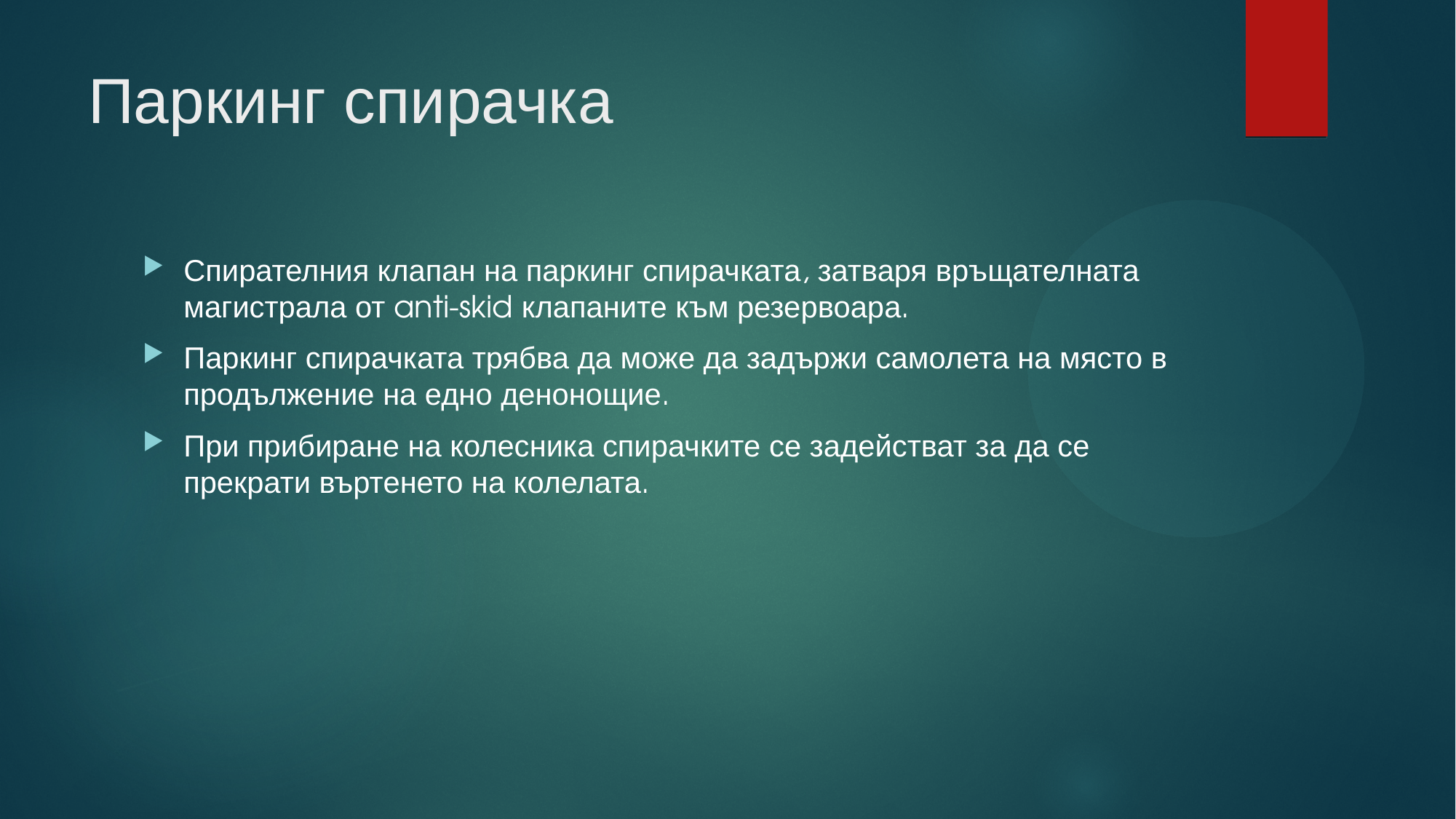

# Паркинг спирачка
Спирателния клапан на паркинг спирачката, затваря връщателната магистрала от anti-skid клапаните към резервоара.
Паркинг спирачката трябва да може да задържи самолета на място в продължение на едно денонощие.
При прибиране на колесника спирачките се задействат за да се прекрати въртенето на колелата.